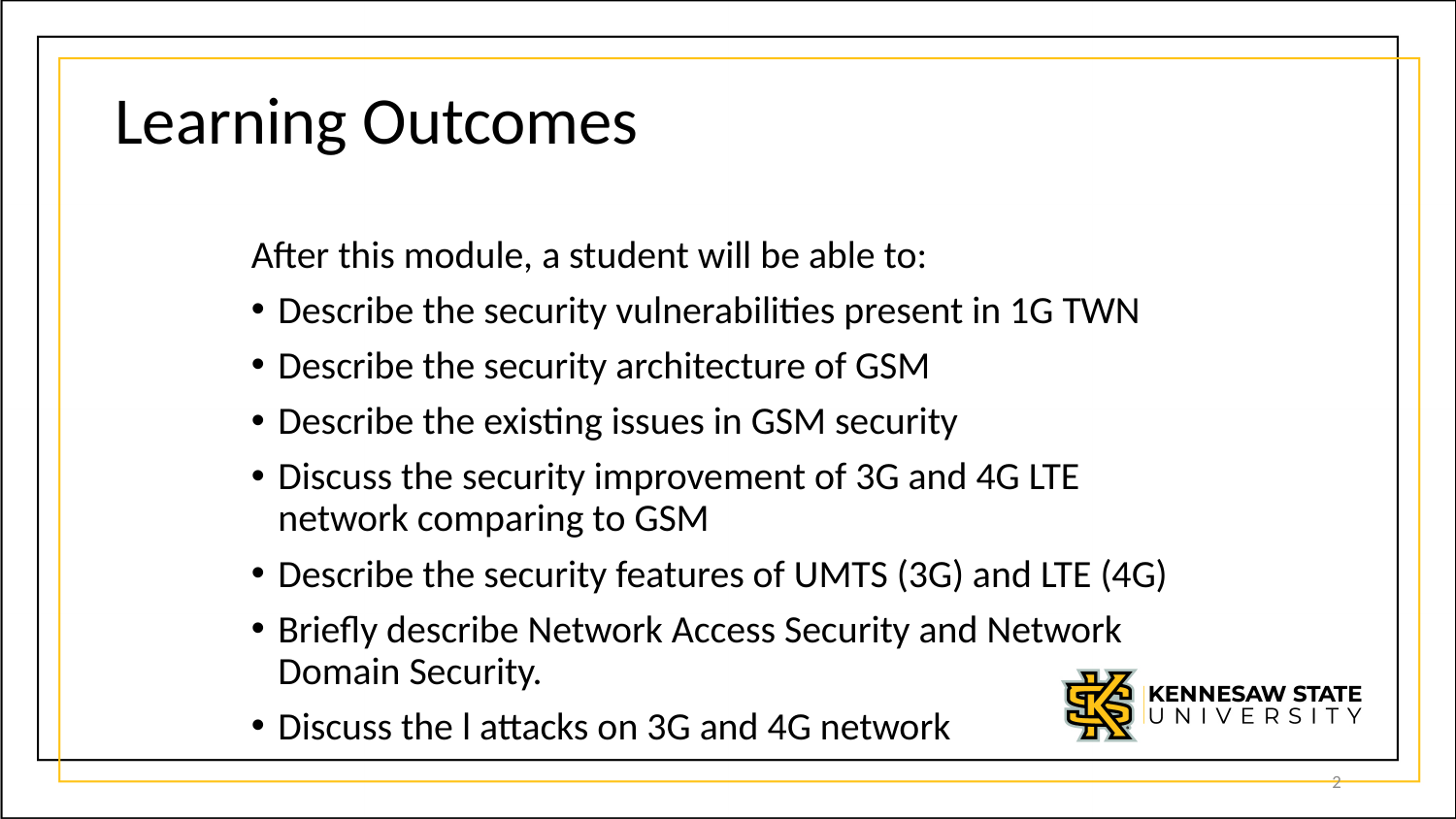

# Learning Outcomes
After this module, a student will be able to:
Describe the security vulnerabilities present in 1G TWN
Describe the security architecture of GSM
Describe the existing issues in GSM security
Discuss the security improvement of 3G and 4G LTE network comparing to GSM
Describe the security features of UMTS (3G) and LTE (4G)
Briefly describe Network Access Security and Network Domain Security.
Discuss the l attacks on 3G and 4G network
2